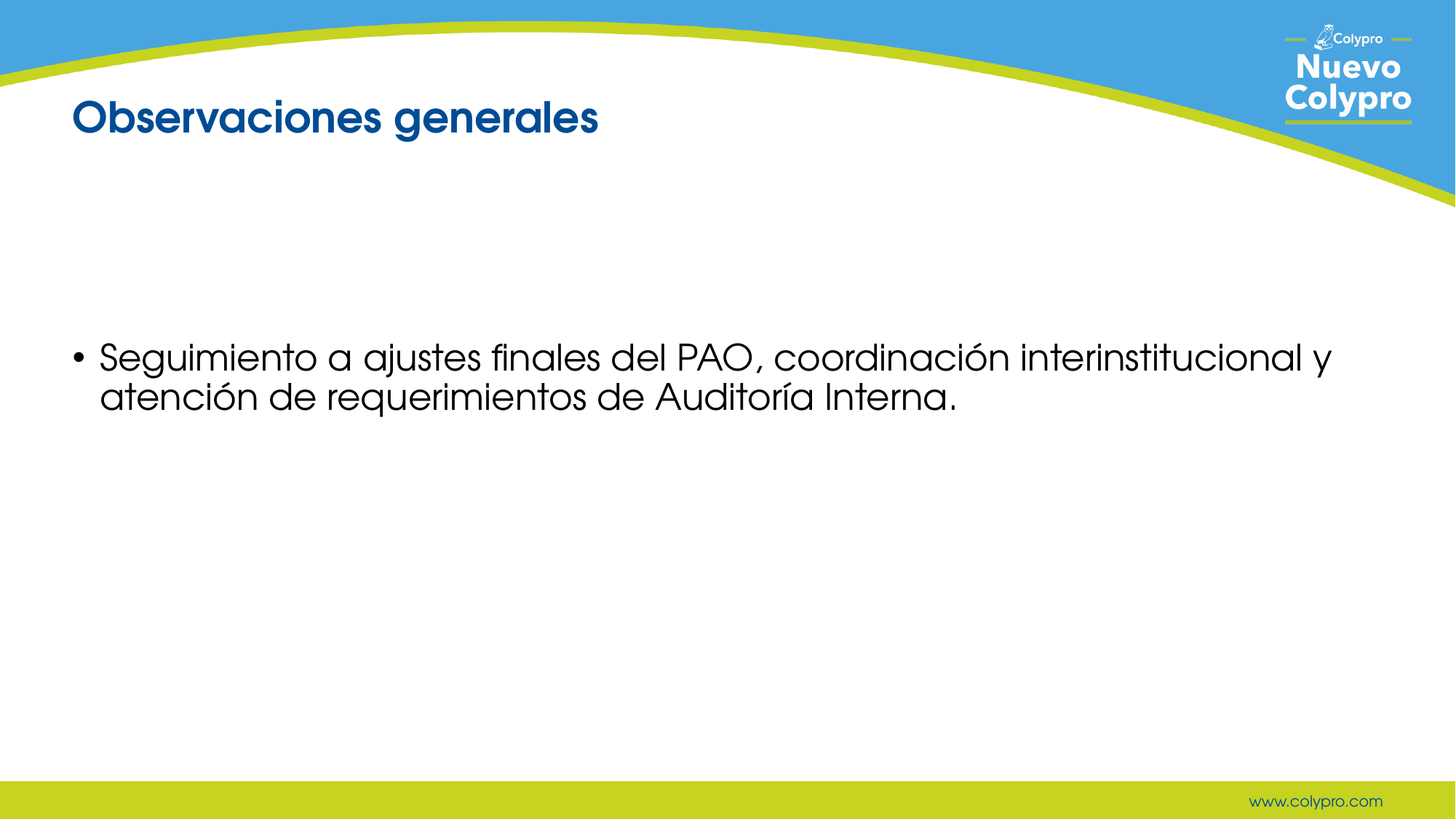

# Observaciones generales
Seguimiento a ajustes finales del PAO, coordinación interinstitucional y atención de requerimientos de Auditoría Interna.